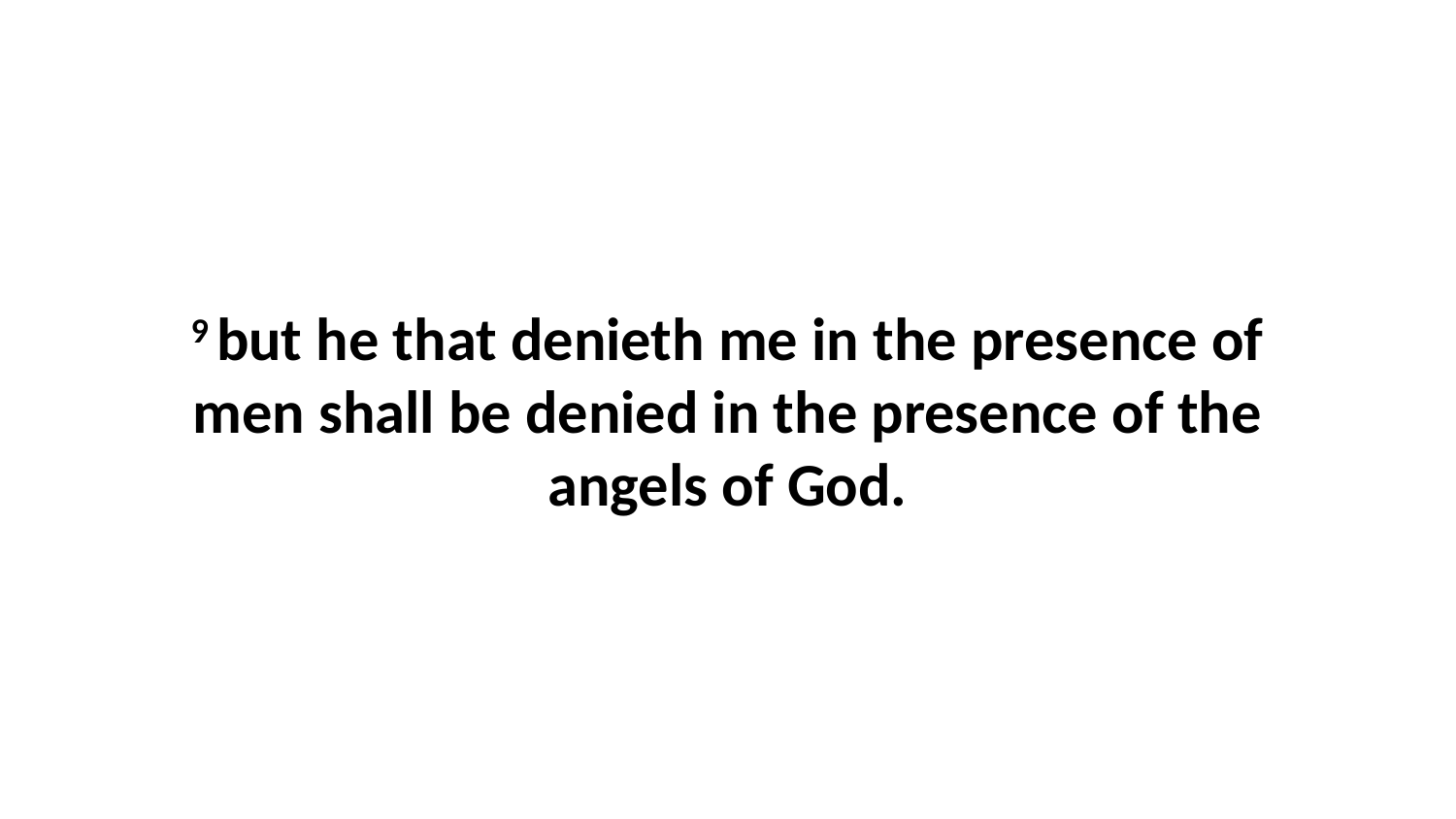

9 but he that denieth me in the presence of men shall be denied in the presence of the angels of God.